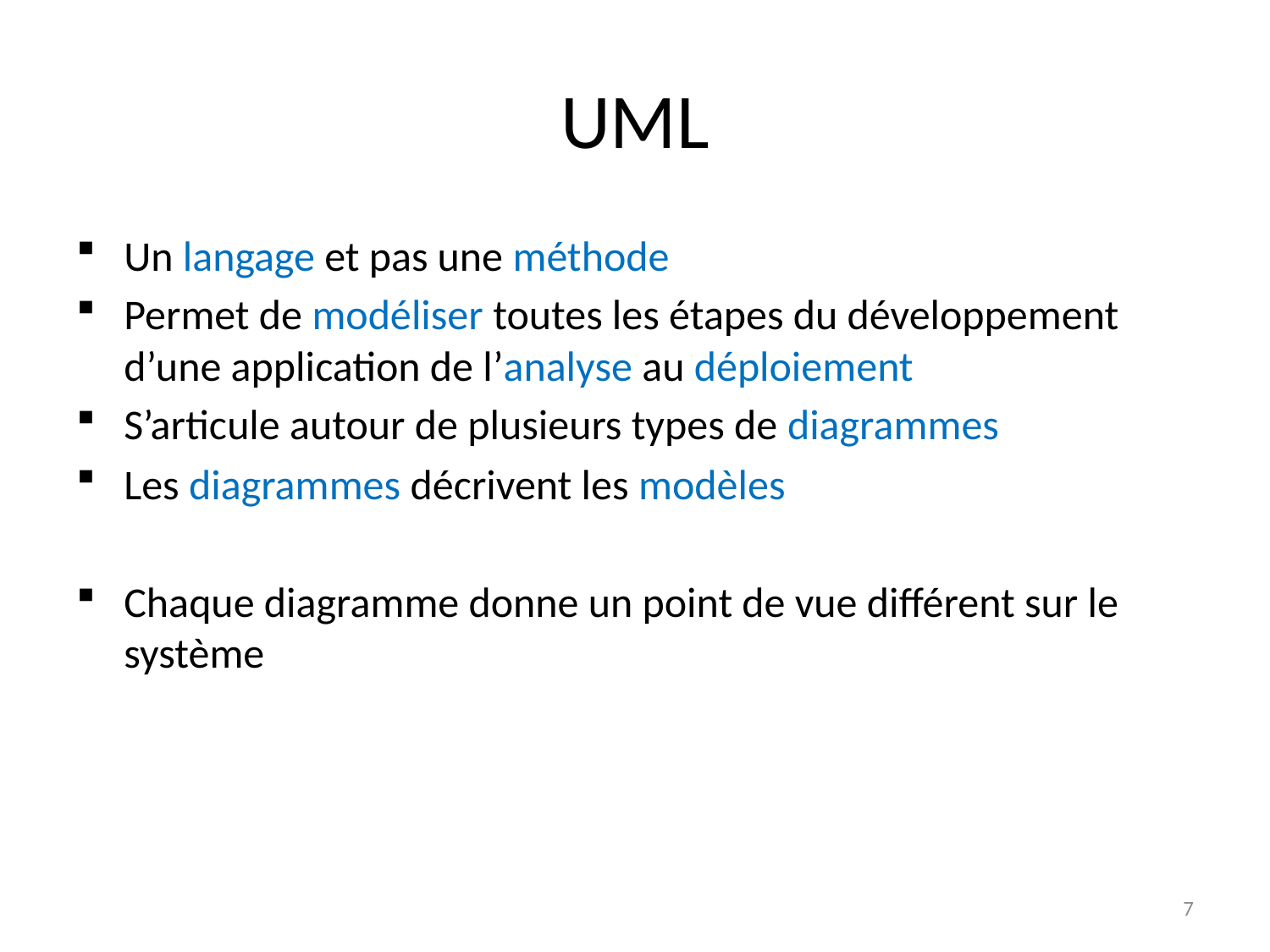

# UML
Un langage et pas une méthode
Permet de modéliser toutes les étapes du développement d’une application de l’analyse au déploiement
S’articule autour de plusieurs types de diagrammes
Les diagrammes décrivent les modèles

Chaque diagramme donne un point de vue différent sur le système
7